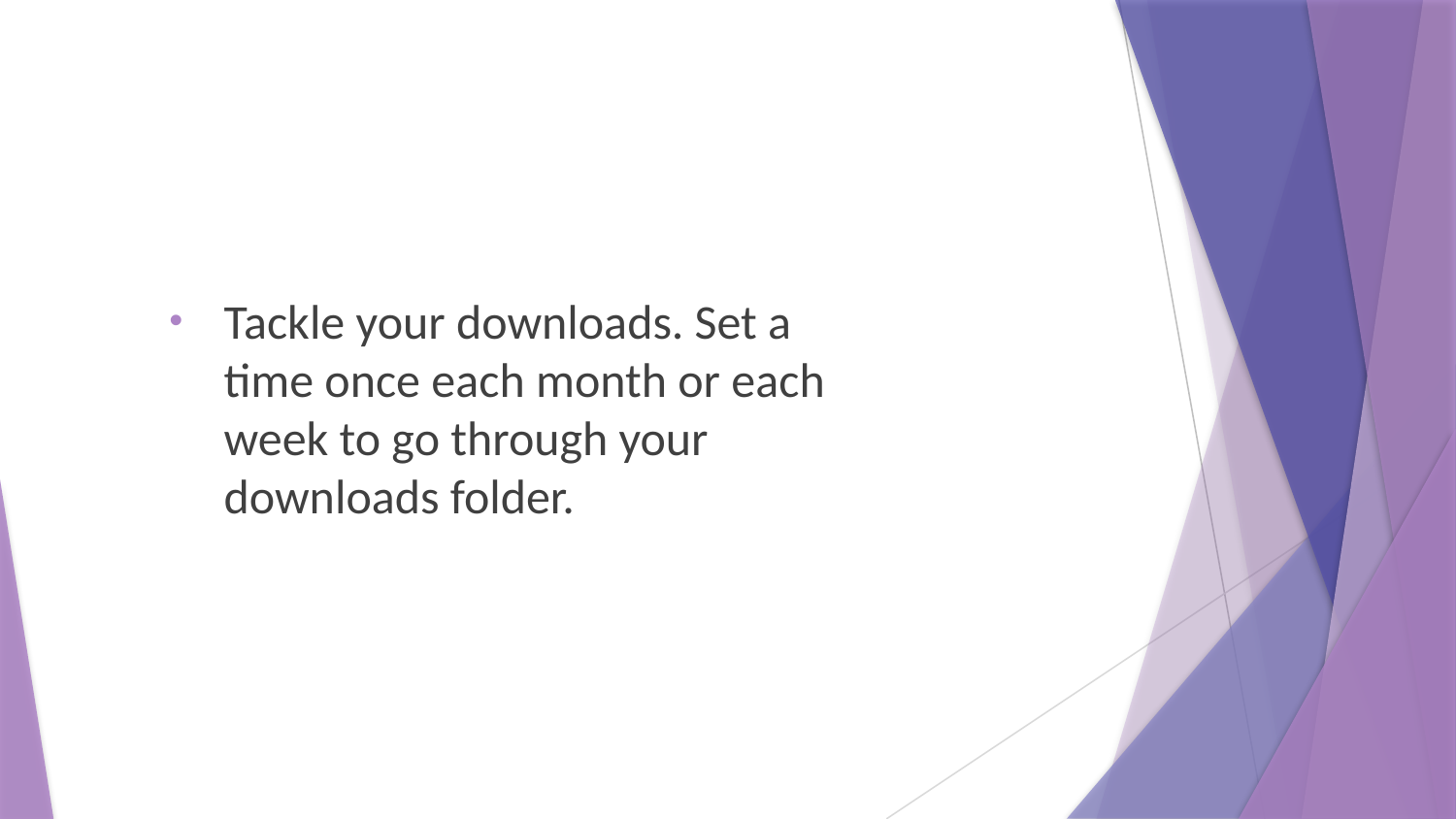

Tackle your downloads. Set a time once each month or each week to go through your downloads folder.